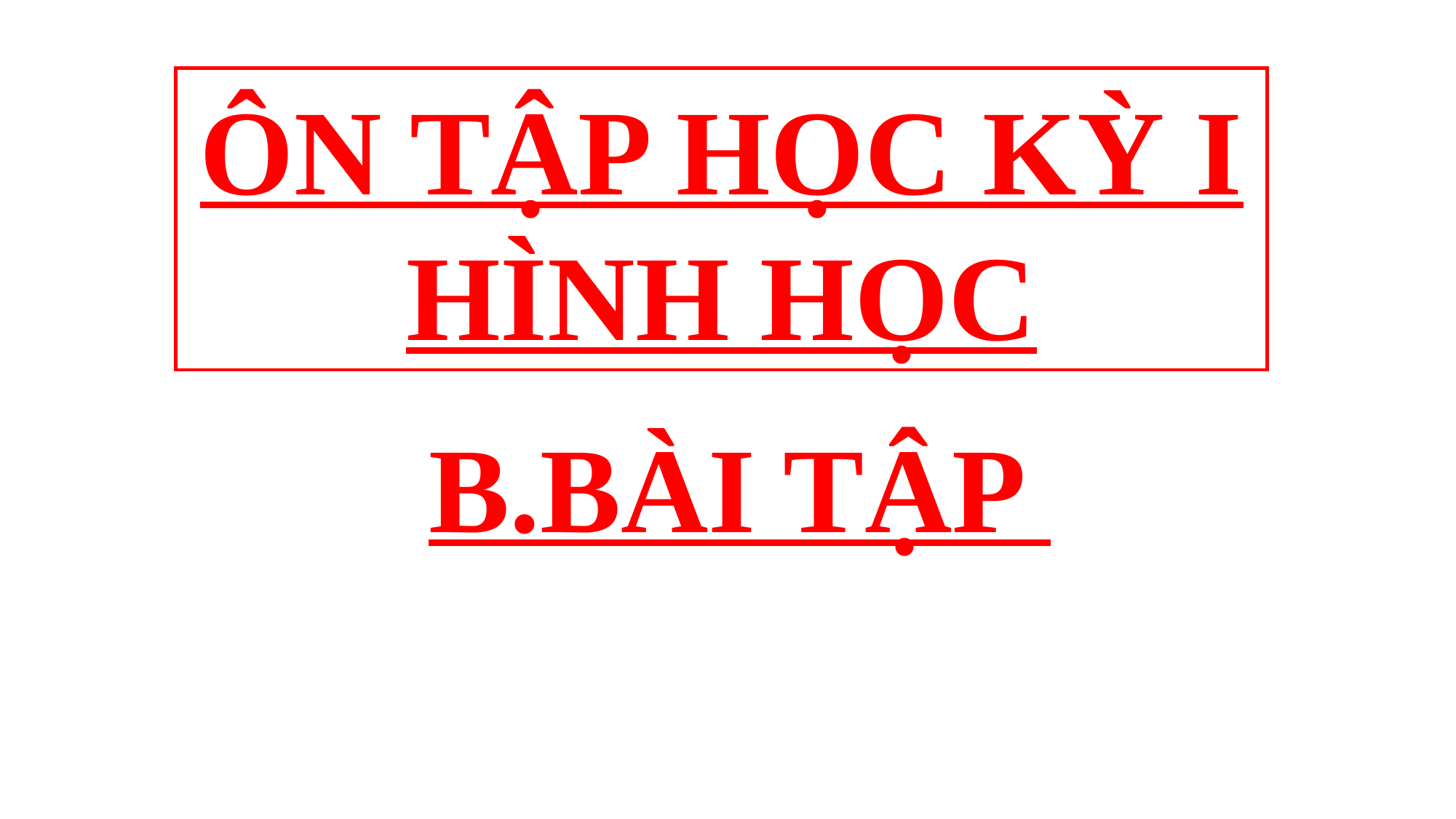

ÔN TẬP HỌC KỲ I
HÌNH HỌC
B.BÀI TẬP